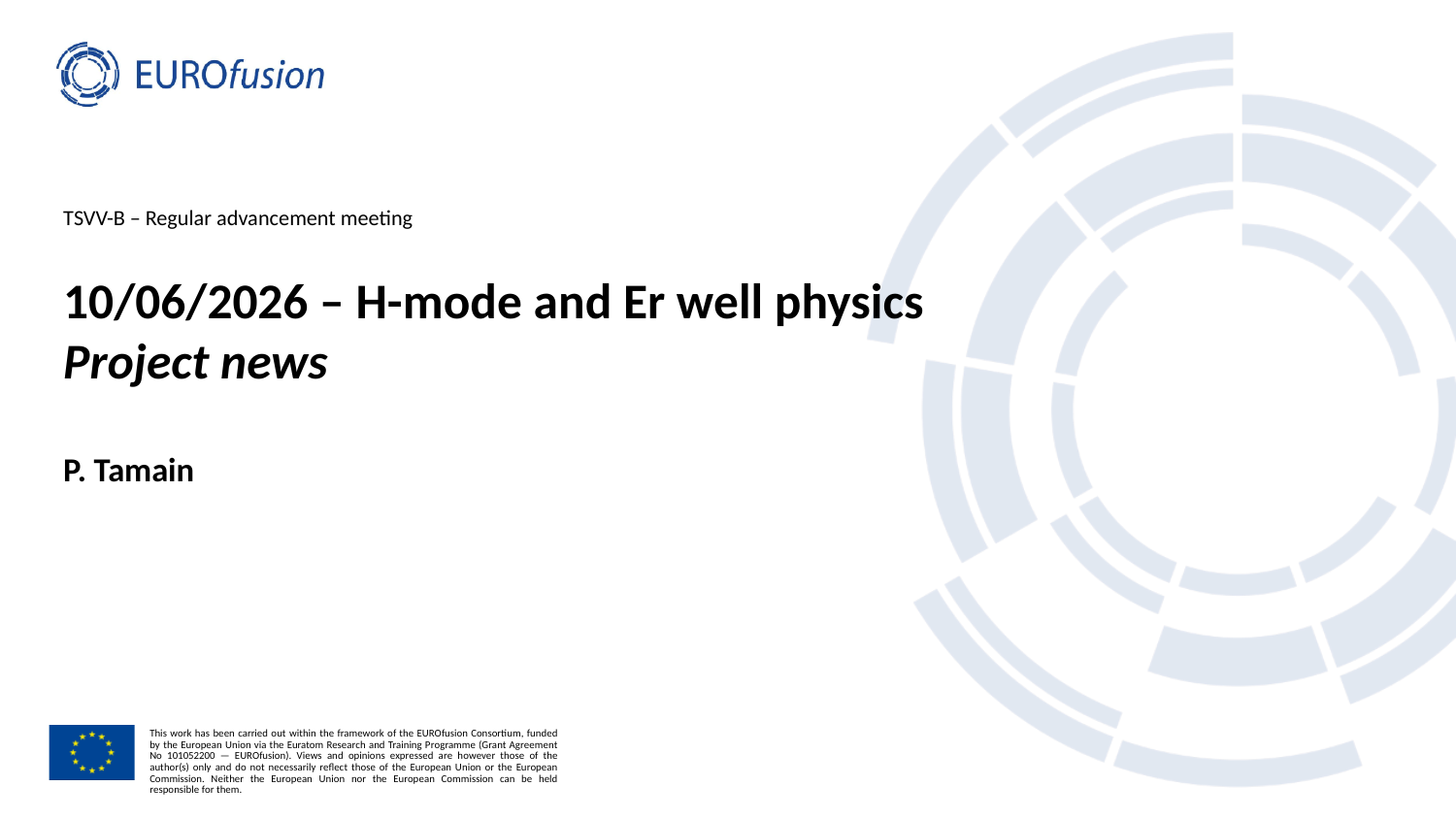

TSVV-B – Regular advancement meeting
# 10/06/2026 – H-mode and Er well physics Project news
P. Tamain